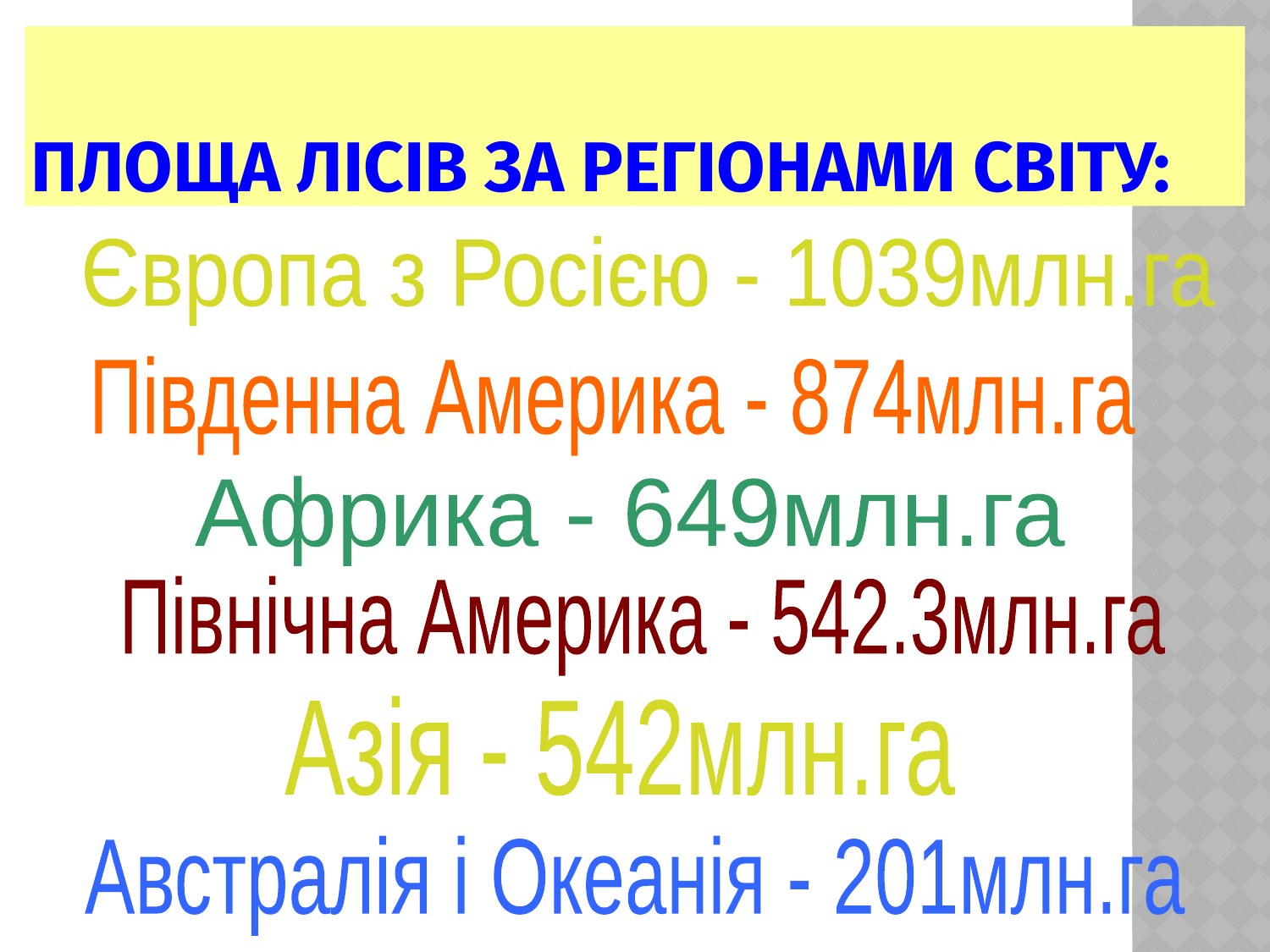

# Площа лісів за регіонами Світу:
Європа з Росією - 1039млн.га
Південна Америка - 874млн.га
Африка - 649млн.га
Північна Америка - 542.3млн.га
Азія - 542млн.га
Австралія і Океанія - 201млн.га